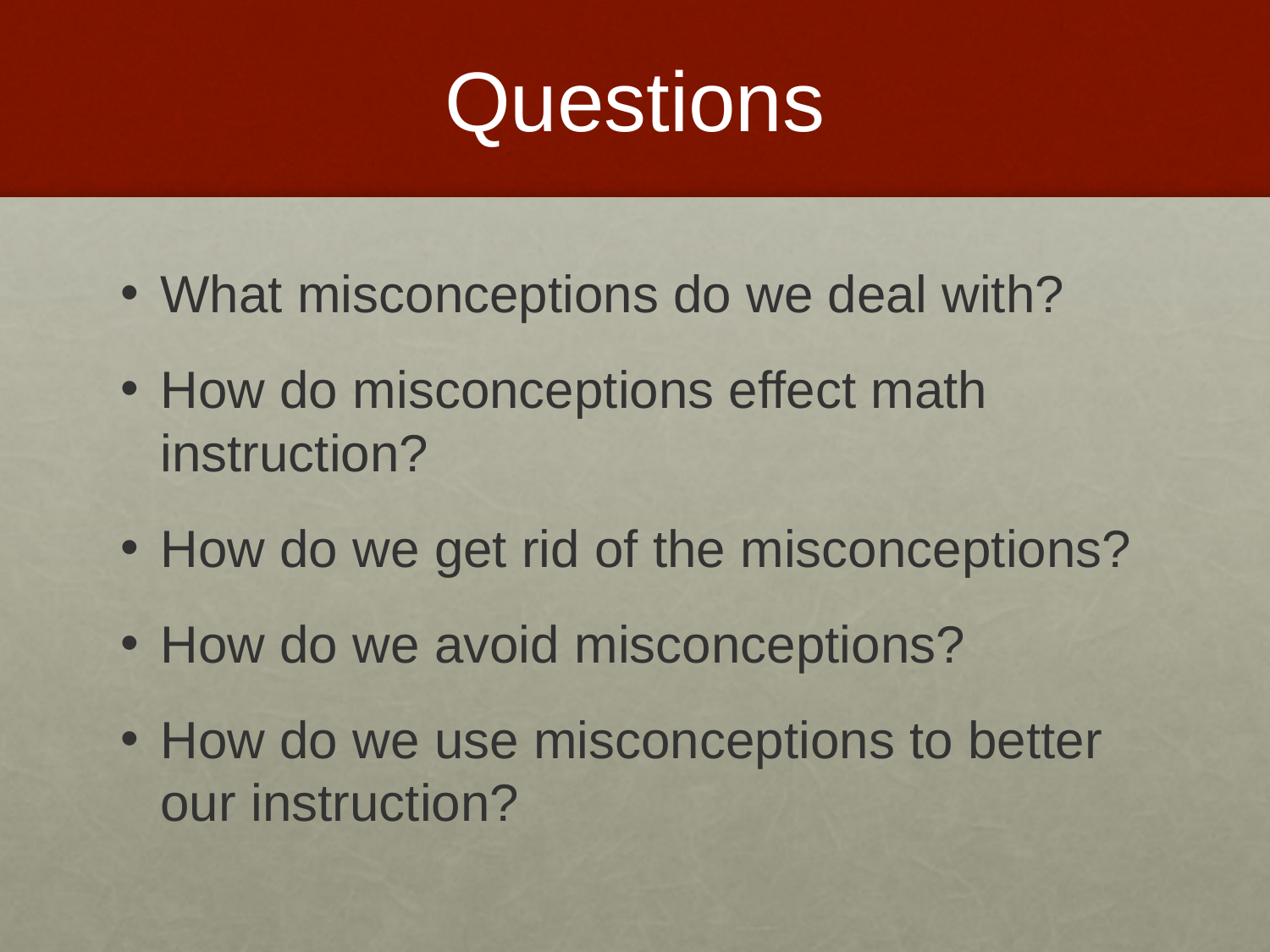

# Questions
What misconceptions do we deal with?
How do misconceptions effect math instruction?
How do we get rid of the misconceptions?
How do we avoid misconceptions?
How do we use misconceptions to better our instruction?